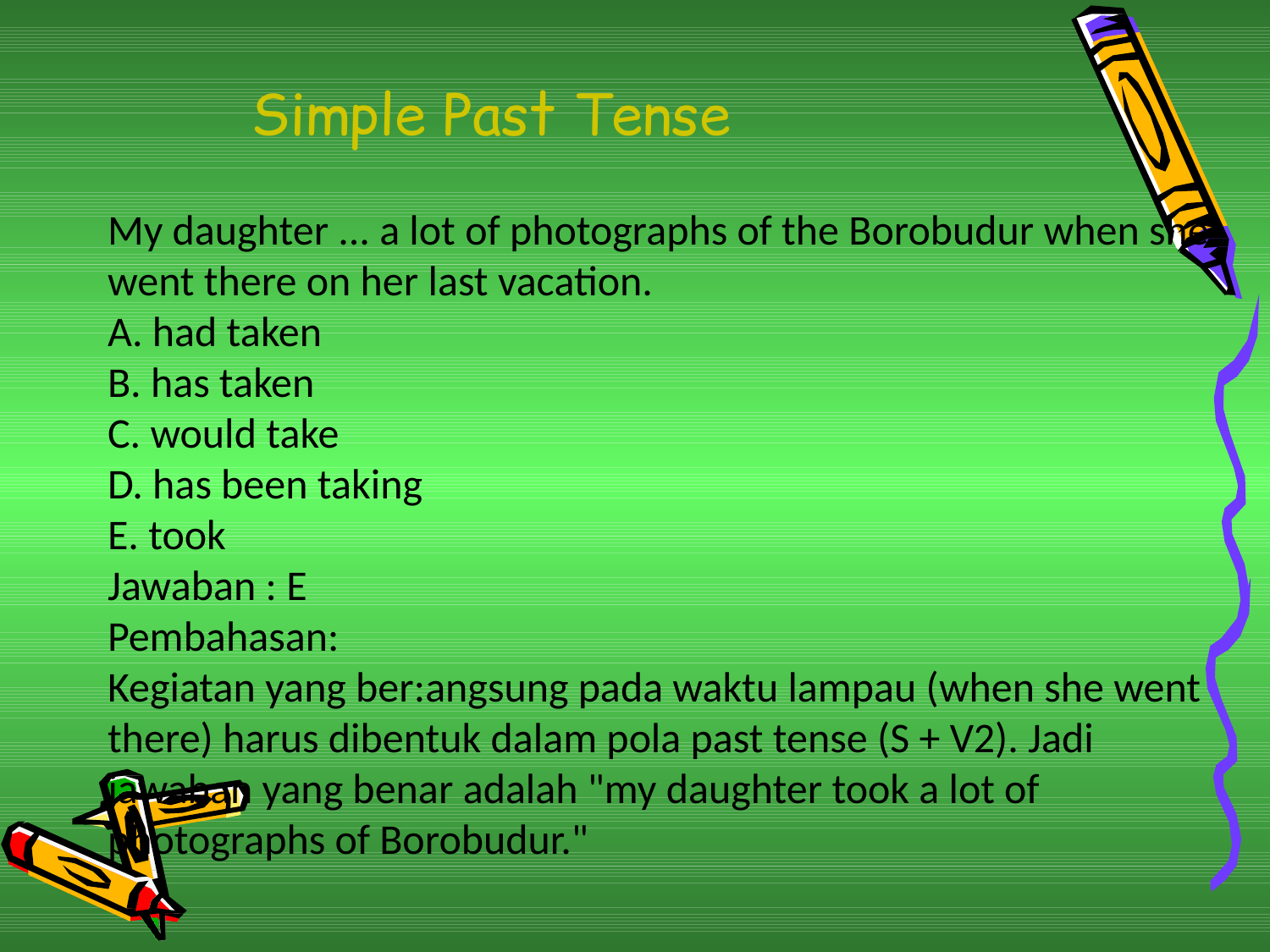

# Simple Past Tense

My daughter ... a lot of photographs of the Borobudur when she went there on her last vacation.
A. had taken
B. has taken
C. would take   
D. has been taking       
E. took
Jawaban : E
Pembahasan:
Kegiatan yang ber:angsung pada waktu lampau (when she went there) harus dibentuk dalam pola past tense (S + V2). Jadi jawaban yang benar adalah "my daughter took a lot of photographs of Borobudur."